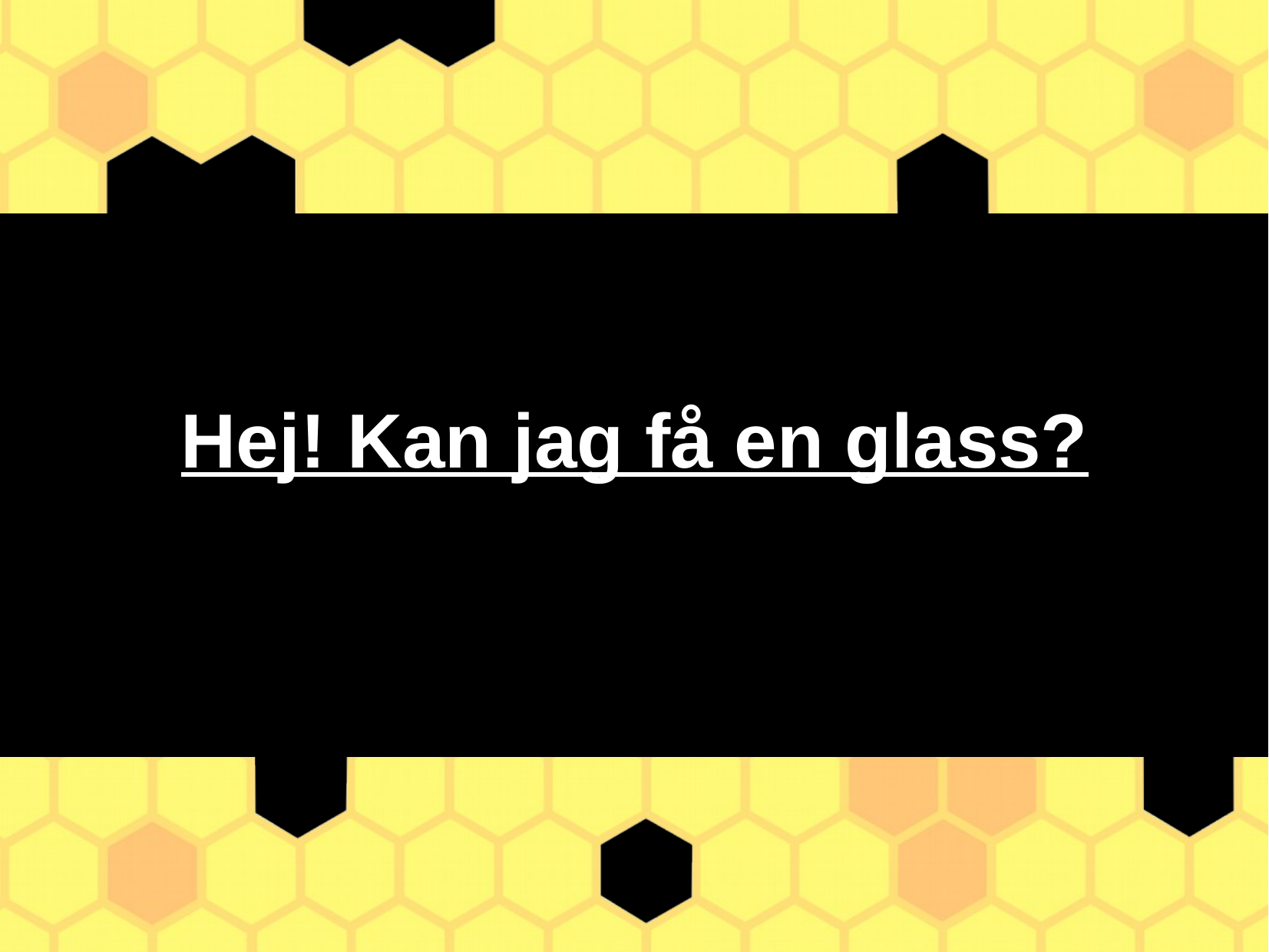

Hej! Kan jag få en glass?
         Hallonbåt 1-2, Del 4